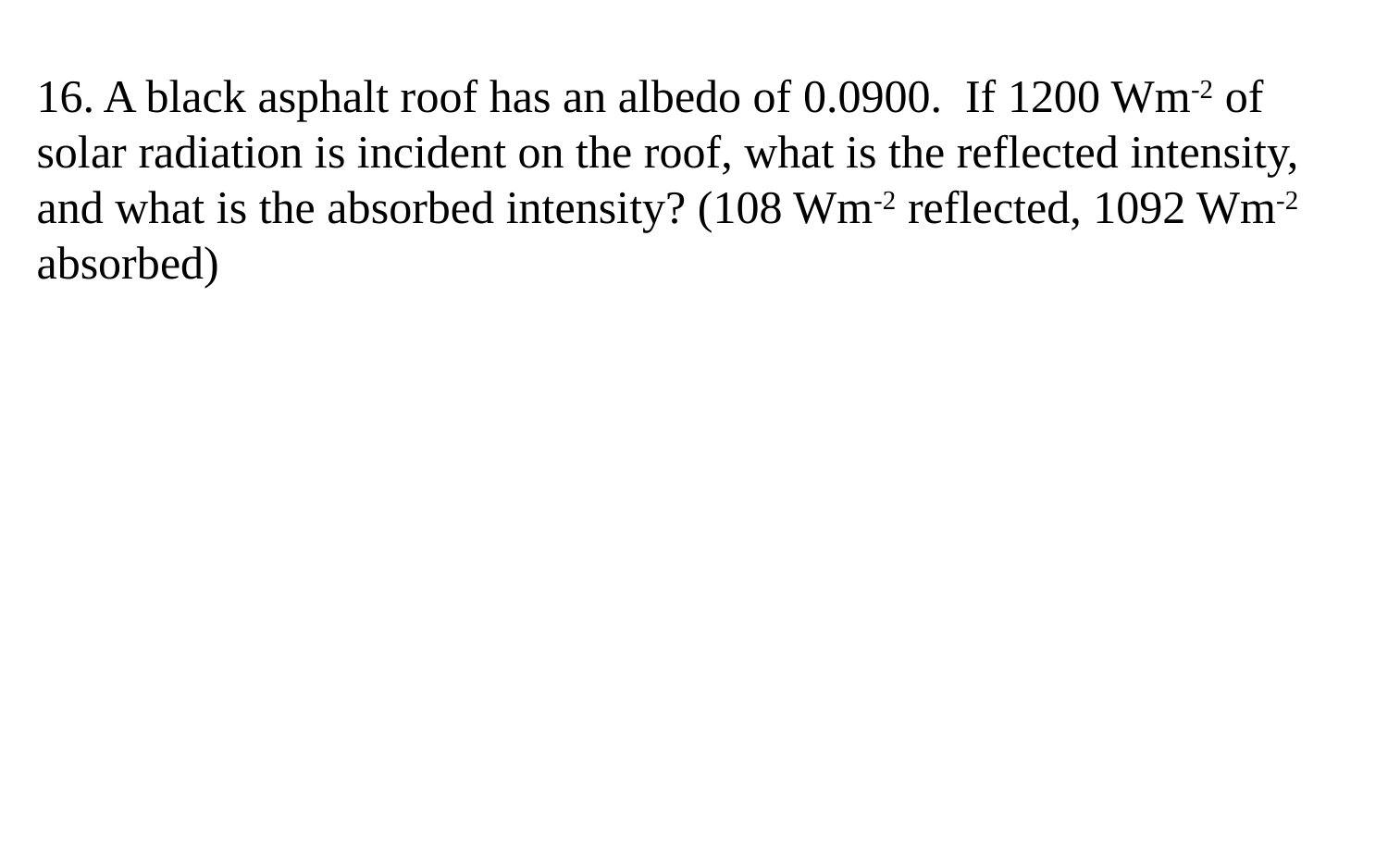

16. A black asphalt roof has an albedo of 0.0900.  If 1200 Wm-2 of solar radiation is incident on the roof, what is the reflected intensity, and what is the absorbed intensity? (108 Wm-2 reflected, 1092 Wm-2 absorbed)